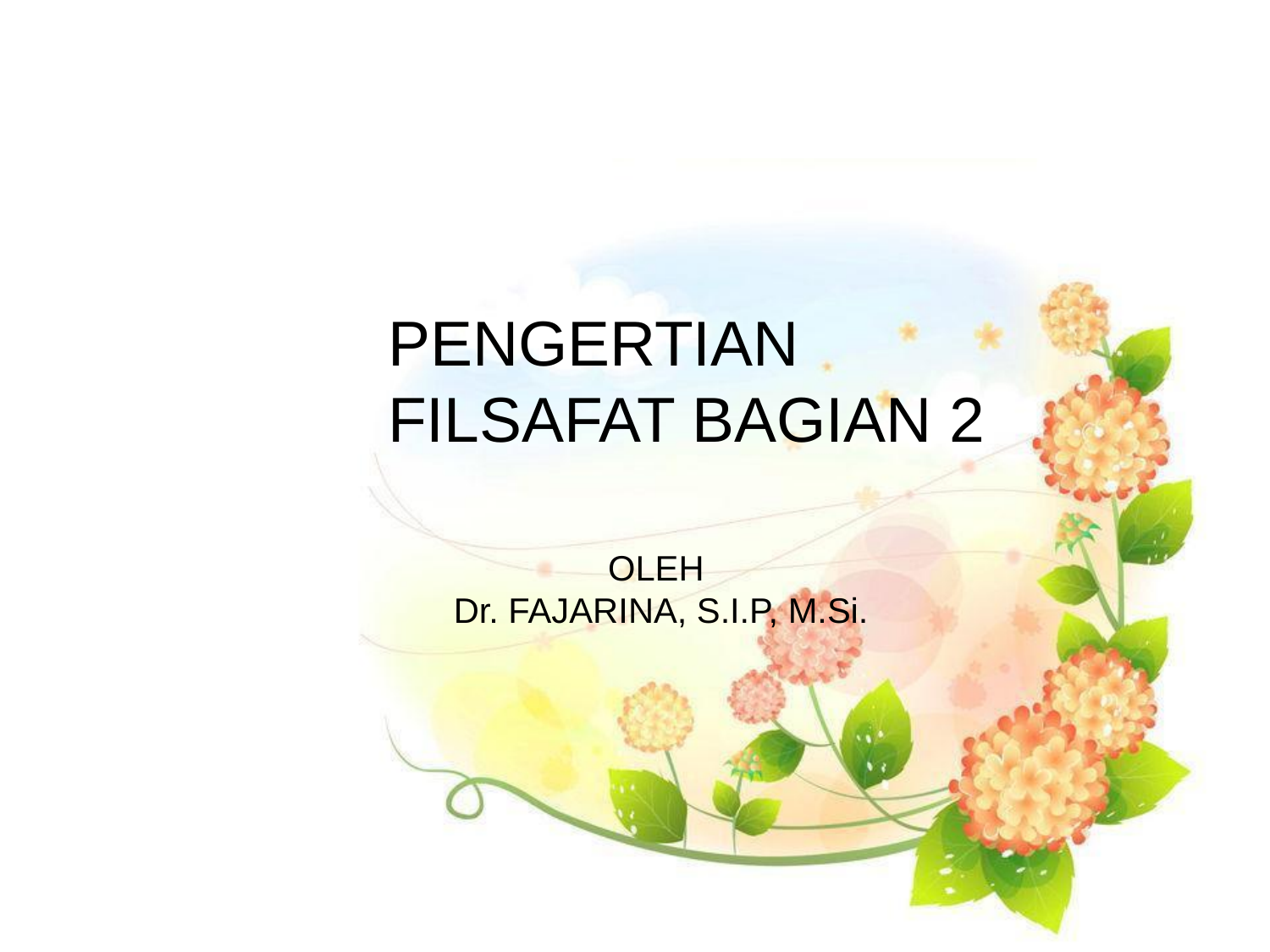

# PENGERTIAN FILSAFAT BAGIAN 2
OLEH
Dr. FAJARINA, S.I.P, M.Si.